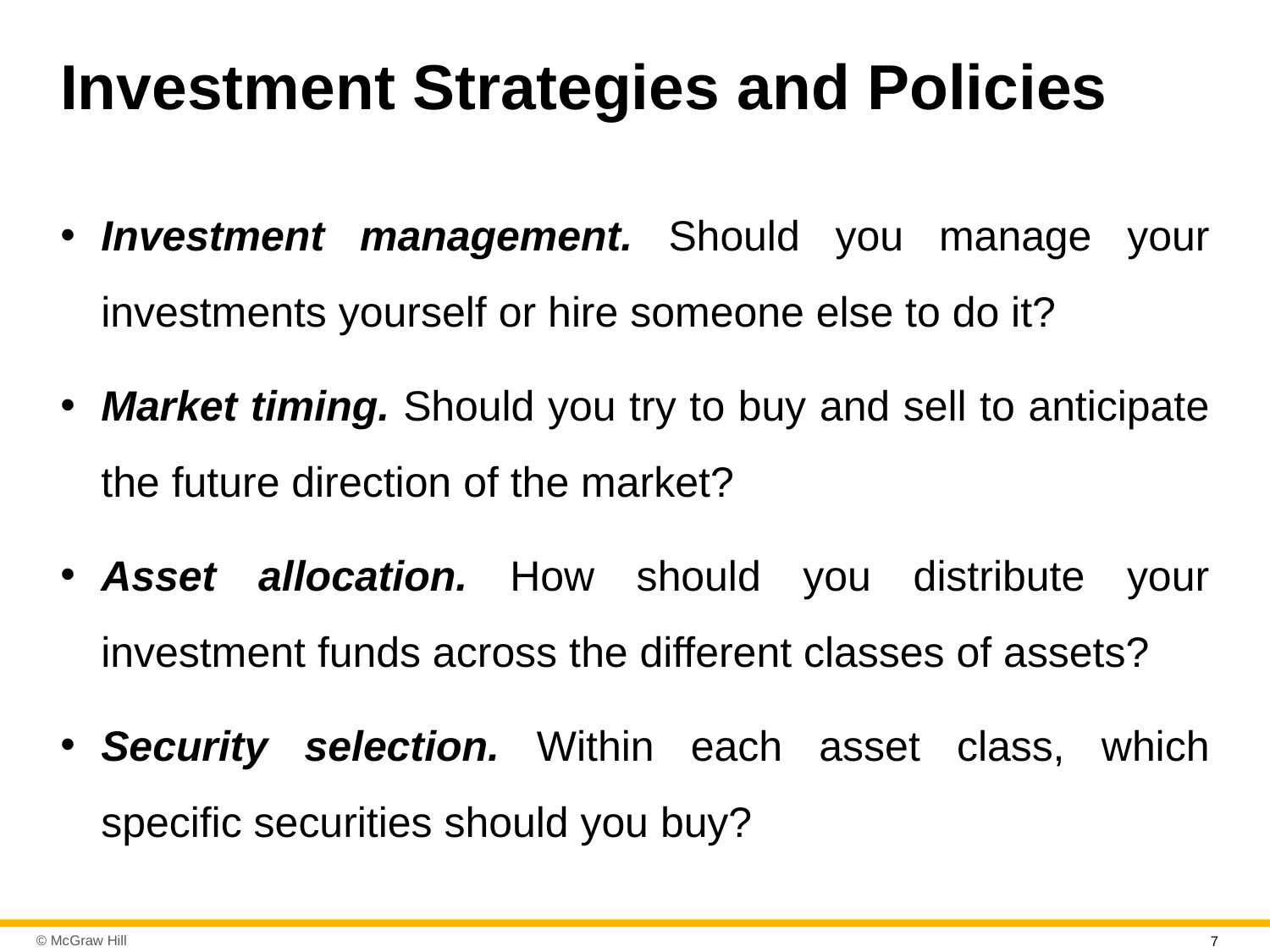

# Investment Strategies and Policies
Investment management. Should you manage your investments yourself or hire someone else to do it?
Market timing. Should you try to buy and sell to anticipate the future direction of the market?
Asset allocation. How should you distribute your investment funds across the different classes of assets?
Security selection. Within each asset class, which specific securities should you buy?
7